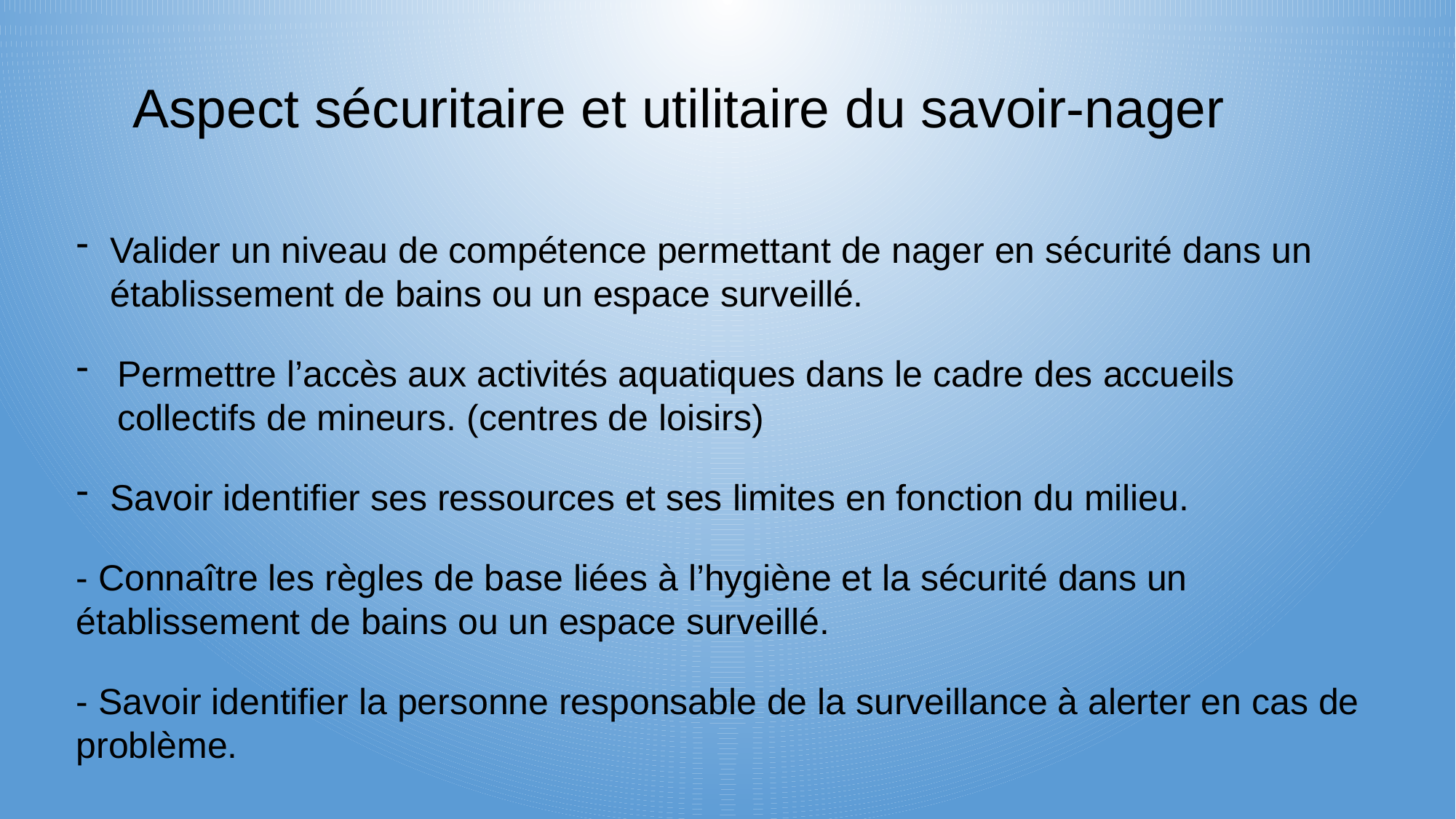

Aspect sécuritaire et utilitaire du savoir-nager

Valider un niveau de compétence permettant de nager en sécurité dans un établissement de bains ou un espace surveillé.

Permettre l’accès aux activités aquatiques dans le cadre des accueils collectifs de mineurs. (centres de loisirs)

Savoir identifier ses ressources et ses limites en fonction du milieu.

- Connaître les règles de base liées à l’hygiène et la sécurité dans un établissement de bains ou un espace surveillé.

- Savoir identifier la personne responsable de la surveillance à alerter en cas de problème.